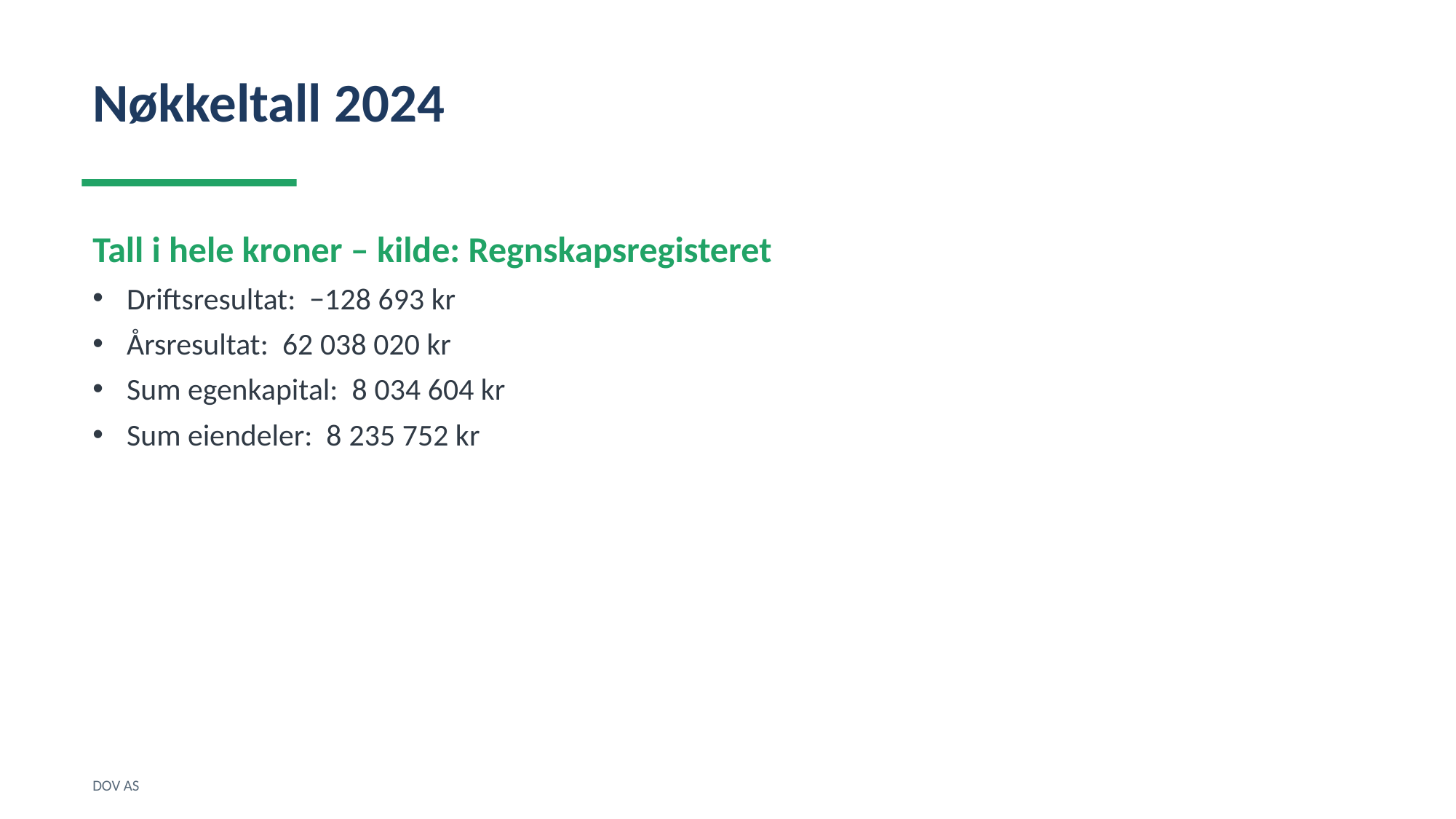

Nøkkeltall 2024

Tall i hele kroner – kilde: Regnskapsregisteret
Driftsresultat:  −128 693 kr
Årsresultat:  62 038 020 kr
Sum egenkapital:  8 034 604 kr
Sum eiendeler:  8 235 752 kr
DOV AS